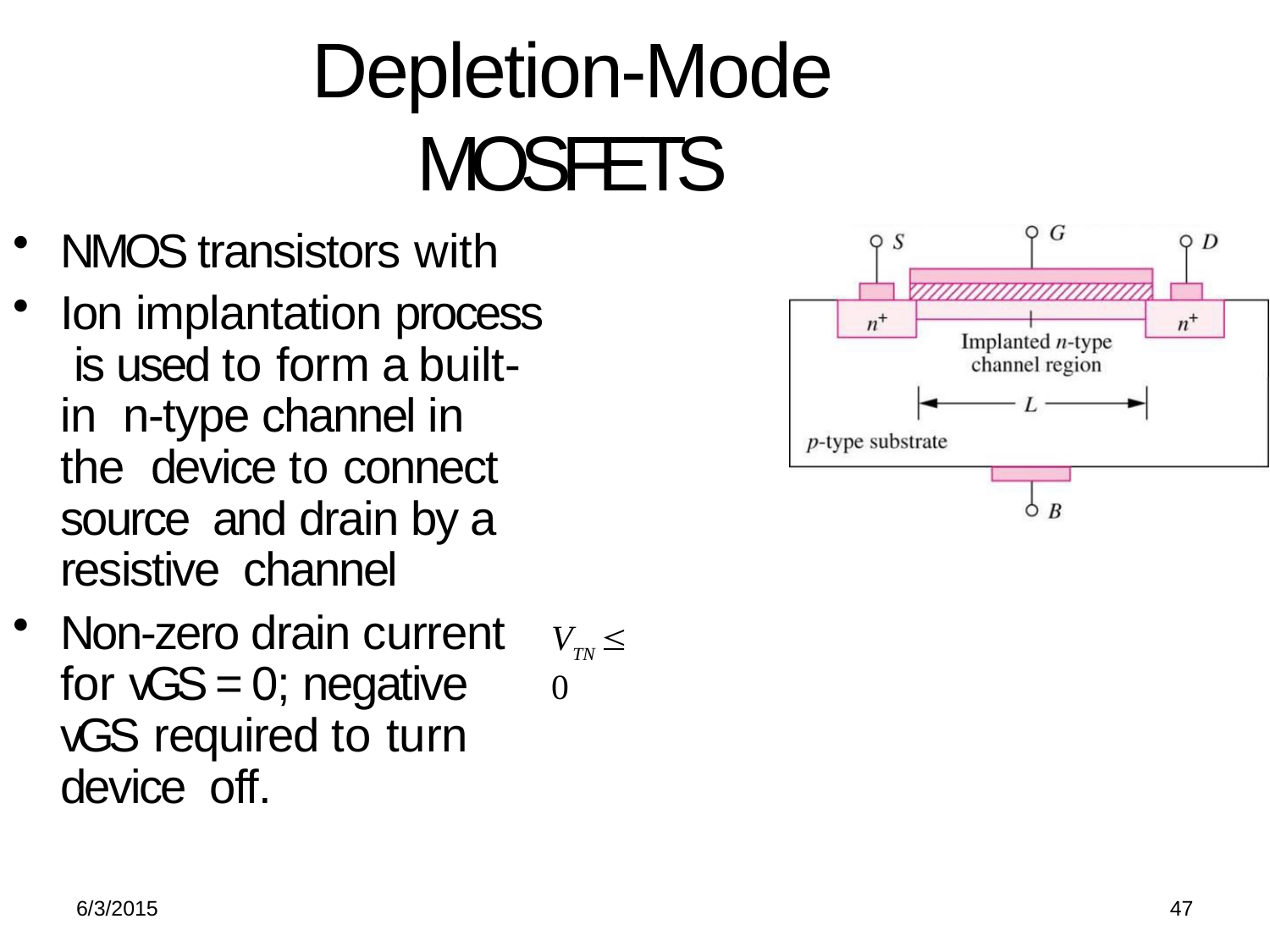

# Depletion-Mode MOSFETS
NMOS transistors with
Ion implantation process  is used to form a built-in  n-type channel in the  device to connect source  and drain by a resistive  channel
Non-zero drain current  for vGS = 0; negative vGS  required to turn device  off.

VTN ≤ 0
47
6/3/2015